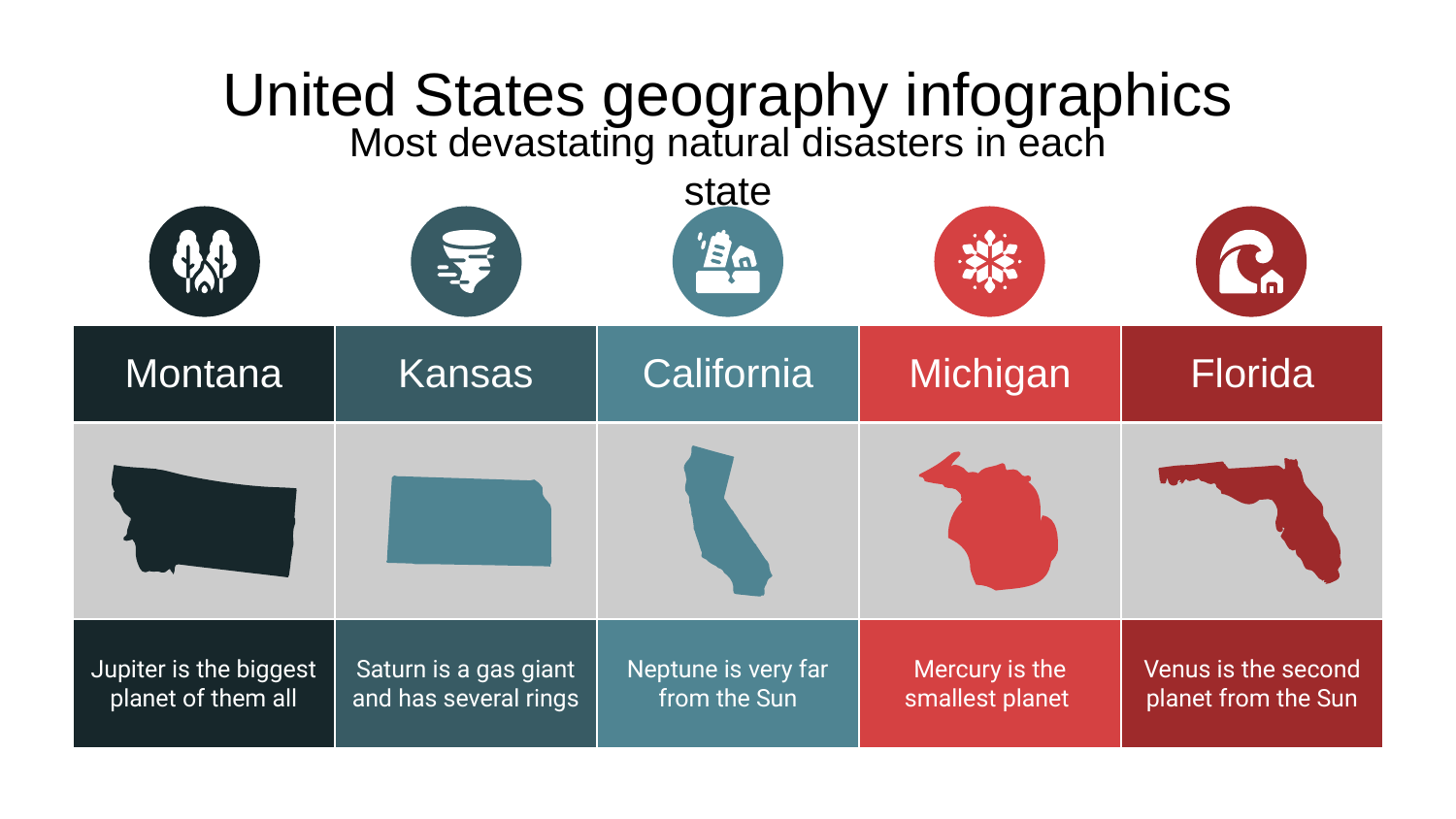

# United States geography infographics
Most devastating natural disasters in each state

| Montana | Kansas | California | Michigan | Florida |
| --- | --- | --- | --- | --- |
|  |  |  |  |  |
| Jupiter is the biggest planet of them all | Saturn is a gas giant and has several rings | Neptune is very far from the Sun | Mercury is the smallest planet | Venus is the second planet from the Sun |